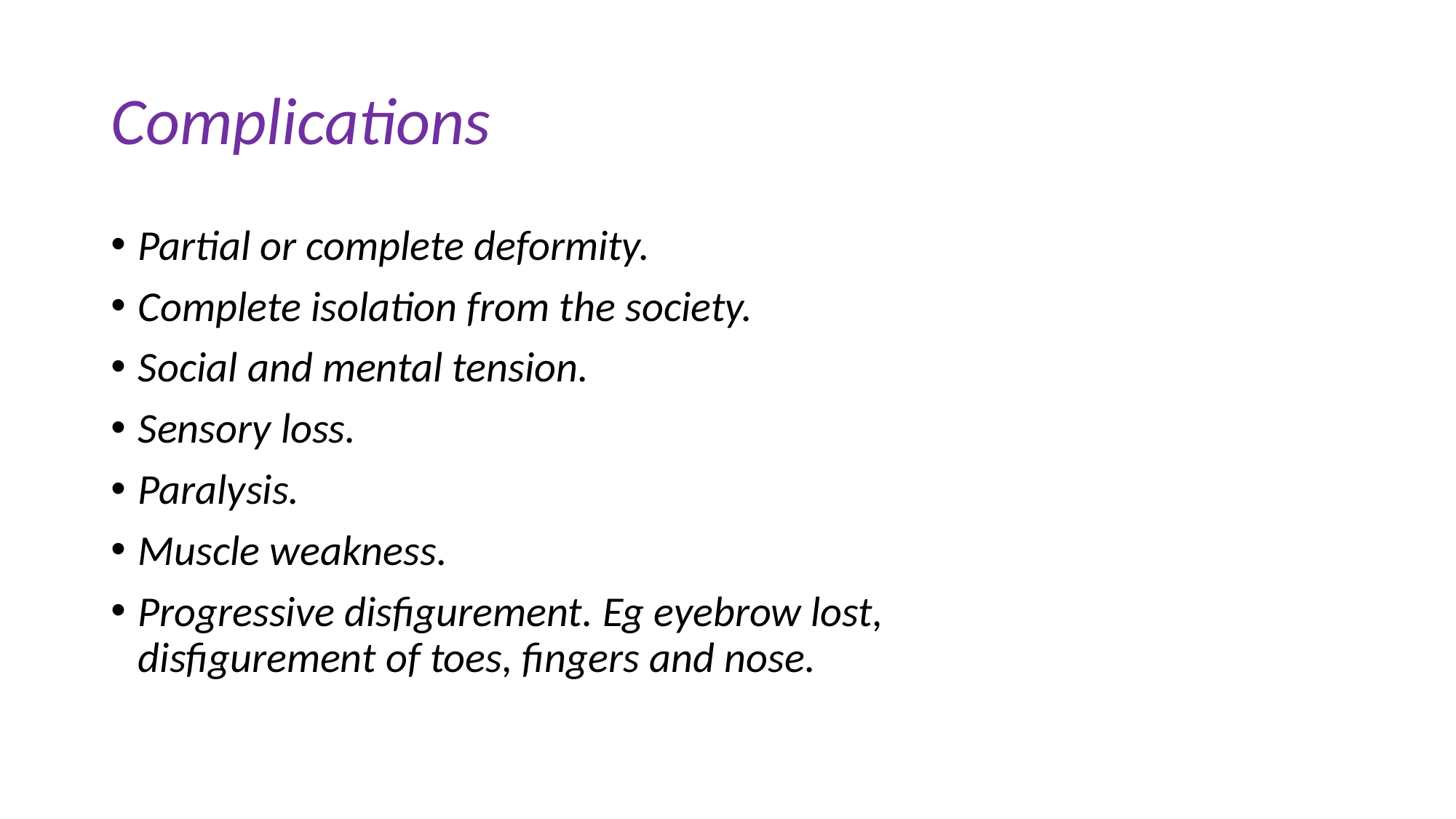

# Complications
Partial or complete deformity.
Complete isolation from the society.
Social and mental tension.
Sensory loss.
Paralysis.
Muscle weakness.
Progressive disfigurement. Eg eyebrow lost, disfigurement of toes, fingers and nose.